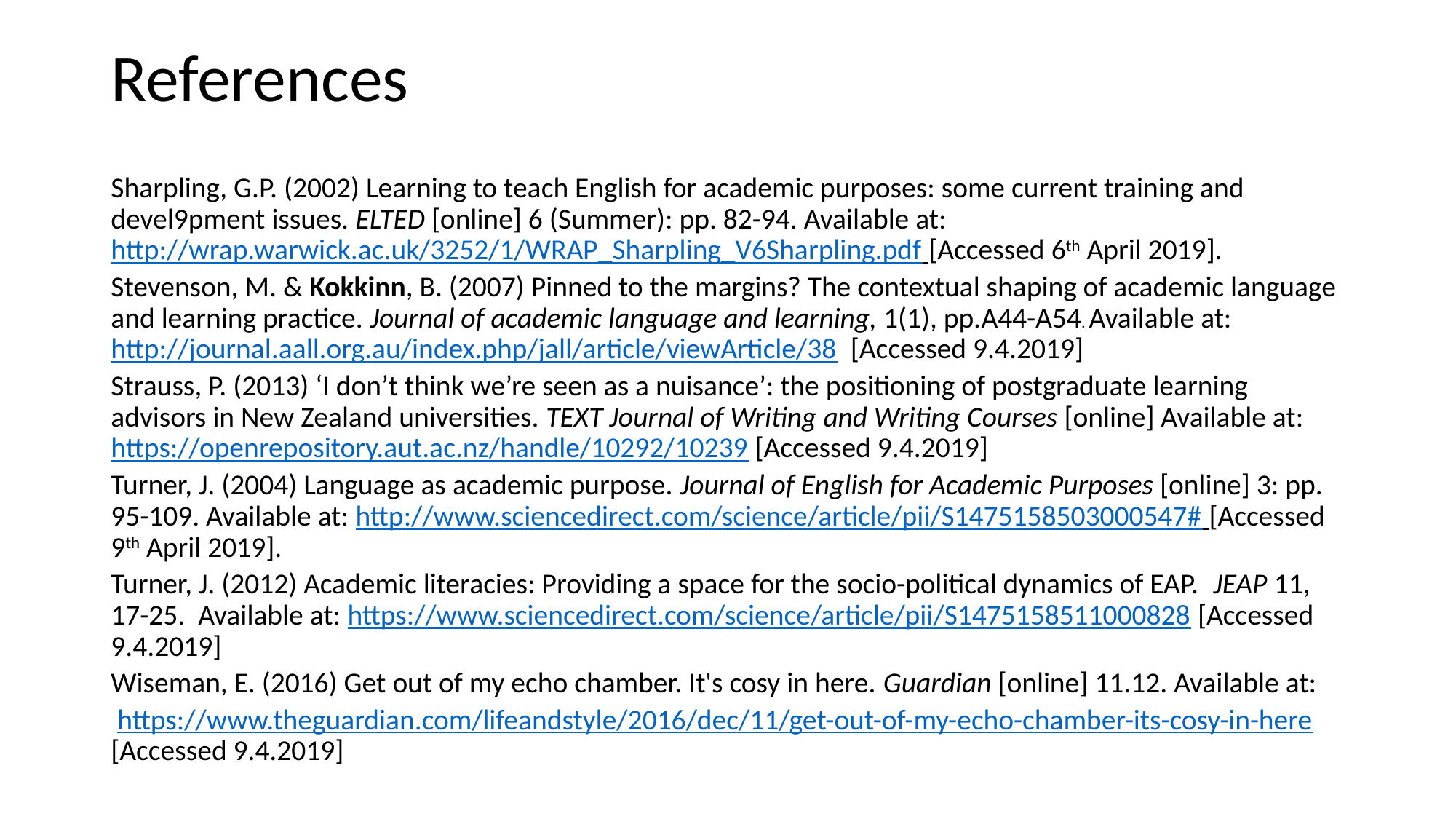

# References
Sharpling, G.P. (2002) Learning to teach English for academic purposes: some current training and devel9pment issues. ELTED [online] 6 (Summer): pp. 82-94. Available at: http://wrap.warwick.ac.uk/3252/1/WRAP_Sharpling_V6Sharpling.pdf [Accessed 6th April 2019].
Stevenson, M. & Kokkinn, B. (2007) Pinned to the margins? The contextual shaping of academic language and learning practice. Journal of academic language and learning, 1(1), pp.A44-A54. Available at:  http://journal.aall.org.au/index.php/jall/article/viewArticle/38  [Accessed 9.4.2019]
Strauss, P. (2013) ‘I don’t think we’re seen as a nuisance’: the positioning of postgraduate learning advisors in New Zealand universities. TEXT Journal of Writing and Writing Courses [online] Available at:  https://openrepository.aut.ac.nz/handle/10292/10239 [Accessed 9.4.2019]
Turner, J. (2004) Language as academic purpose. Journal of English for Academic Purposes [online] 3: pp. 95-109. Available at: http://www.sciencedirect.com/science/article/pii/S1475158503000547# [Accessed 9th April 2019].
Turner, J. (2012) Academic literacies: Providing a space for the socio-political dynamics of EAP.  JEAP 11, 17-25.  Available at: https://www.sciencedirect.com/science/article/pii/S1475158511000828 [Accessed 9.4.2019]
Wiseman, E. (2016) Get out of my echo chamber. It's cosy in here. Guardian [online] 11.12. Available at:
 https://www.theguardian.com/lifeandstyle/2016/dec/11/get-out-of-my-echo-chamber-its-cosy-in-here [Accessed 9.4.2019]